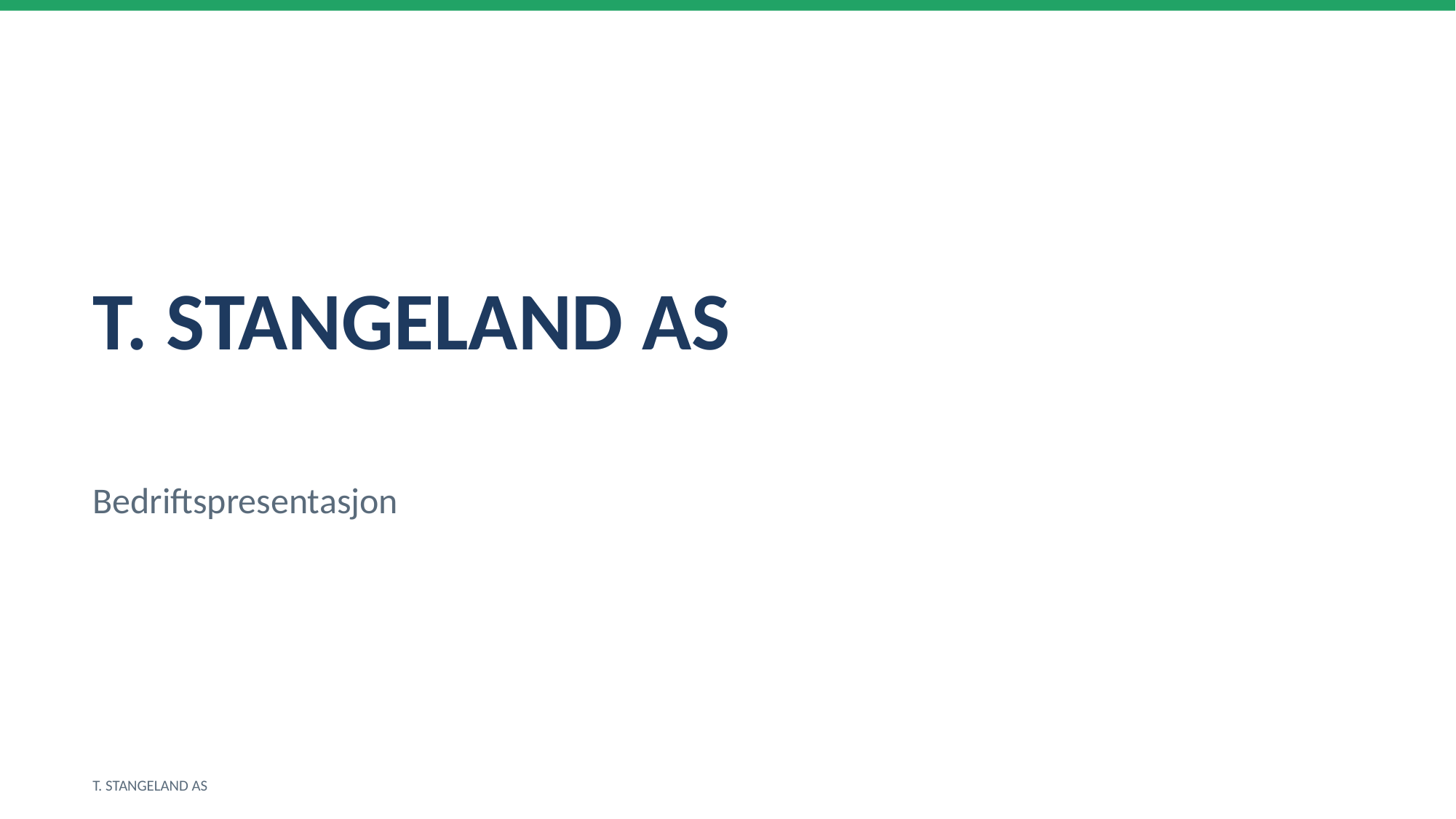

T. STANGELAND AS
Bedriftspresentasjon
T. STANGELAND AS